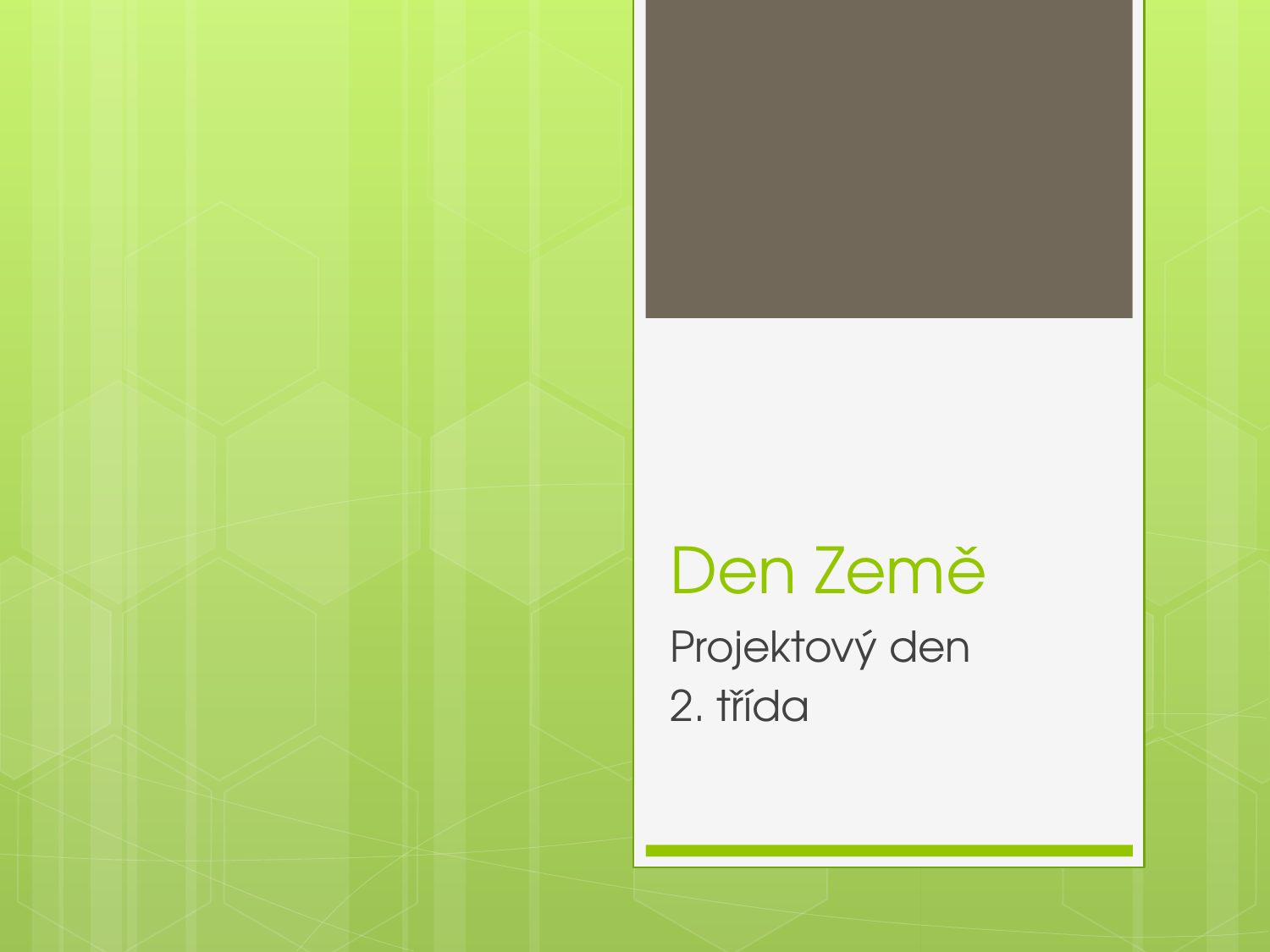

# Den Země
Projektový den
2. třída